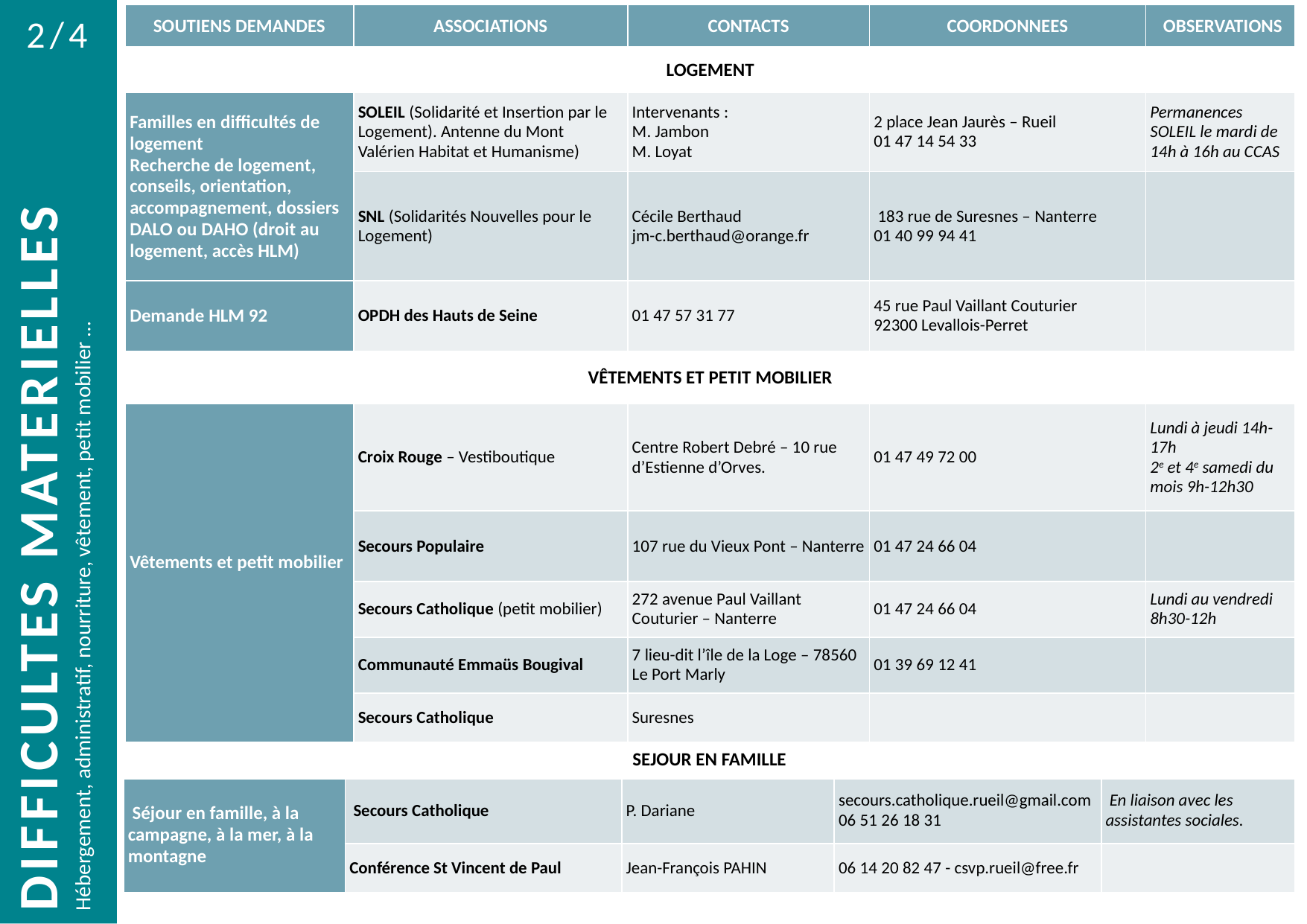

2/4
| SOUTIENS DEMANDES | ASSOCIATIONS | CONTACTS | COORDONNEES | OBSERVATIONS |
| --- | --- | --- | --- | --- |
| LOGEMENT |  |  |  |  |
| Familles en difficultés de logement Recherche de logement, conseils, orientation, accompagnement, dossiers DALO ou DAHO (droit au logement, accès HLM) | SOLEIL (Solidarité et Insertion par le Logement). Antenne du Mont Valérien Habitat et Humanisme) | Intervenants : M. Jambon M. Loyat | 2 place Jean Jaurès – Rueil 01 47 14 54 33 | Permanences SOLEIL le mardi de 14h à 16h au CCAS |
|  | SNL (Solidarités Nouvelles pour le Logement) | Cécile Berthaud jm-c.berthaud@orange.fr | 183 rue de Suresnes – Nanterre 01 40 99 94 41 |  |
| Demande HLM 92 | OPDH des Hauts de Seine | 01 47 57 31 77 | 45 rue Paul Vaillant Couturier 92300 Levallois-Perret |  |
| VÊTEMENTS ET PETIT MOBILIER |  |  |  |  |
| Vêtements et petit mobilier | Croix Rouge – Vestiboutique | Centre Robert Debré – 10 rue d’Estienne d’Orves. | 01 47 49 72 00 | Lundi à jeudi 14h-17h 2e et 4e samedi du mois 9h-12h30 |
|  | Secours Populaire | 107 rue du Vieux Pont – Nanterre | 01 47 24 66 04 |  |
|  | Secours Catholique (petit mobilier) | 272 avenue Paul Vaillant Couturier – Nanterre | 01 47 24 66 04 | Lundi au vendredi 8h30-12h |
|  | Communauté Emmaüs Bougival | 7 lieu-dit l’île de la Loge – 78560 Le Port Marly | 01 39 69 12 41 |  |
|  | Secours Catholique | Suresnes |  |  |
| SOUTIENS DEMANDES | ASSOCIATIONS | CONTACTS | COORDONNEES | OBSERVATIONS |
| --- | --- | --- | --- | --- |

DIFFICULTES MATERIELLES
Hébergement, administratif, nourriture, vêtement, petit mobilier …
| SEJOUR EN FAMILLE |  |  |  |  |
| --- | --- | --- | --- | --- |
| Séjour en famille, à la campagne, à la mer, à la montagne | Secours Catholique | P. Dariane | secours.catholique.rueil@gmail.com 06 51 26 18 31 | En liaison avec les assistantes sociales. |
|  | Conférence St Vincent de Paul | Jean-François PAHIN | 06 14 20 82 47 - csvp.rueil@free.fr |  |